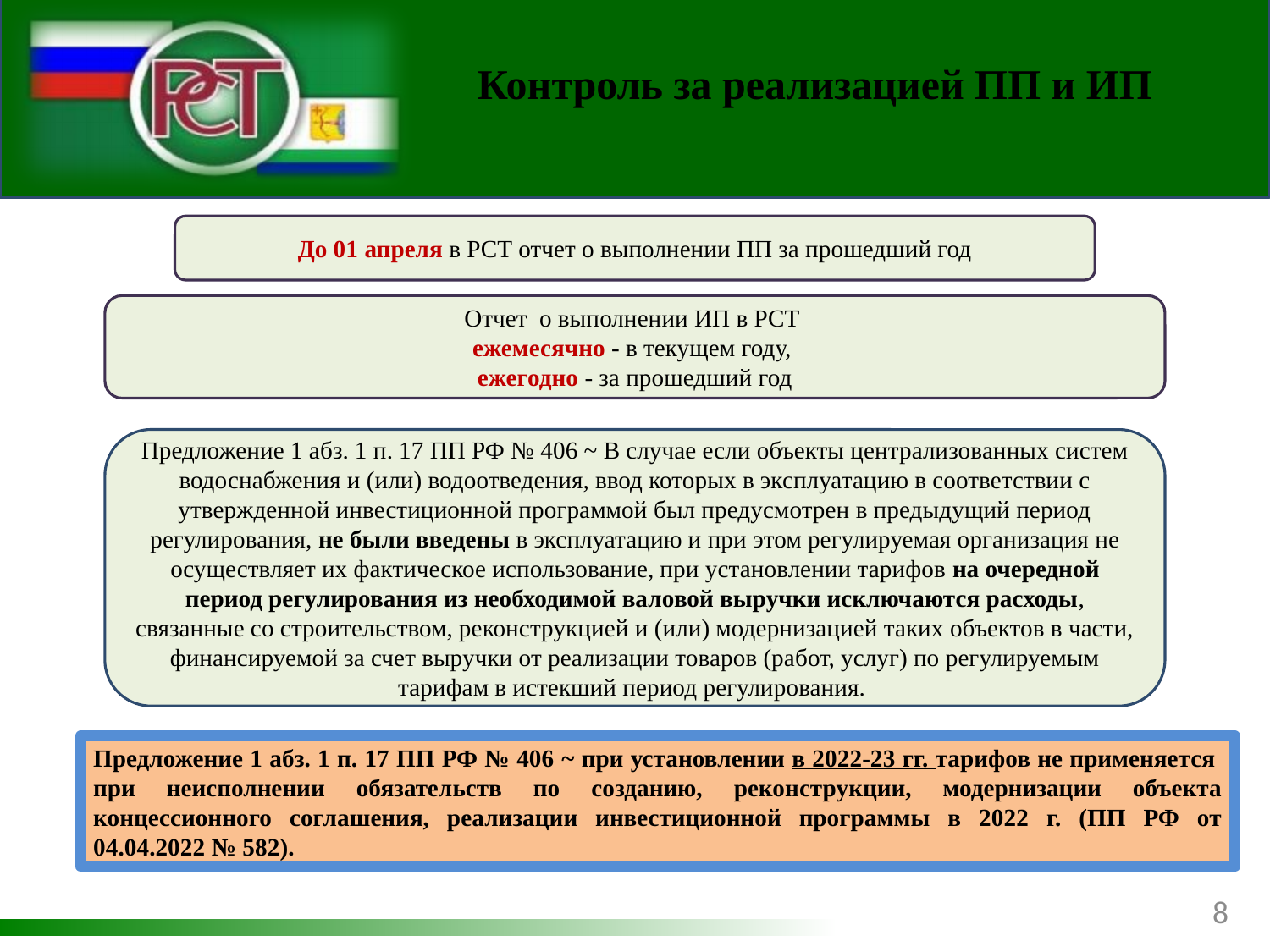

Контроль за реализацией ПП и ИП
До 01 апреля в РСТ отчет о выполнении ПП за прошедший год
Отчет  о выполнении ИП в РСТ
ежемесячно - в текущем году,
ежегодно - за прошедший год
Предложение 1 абз. 1 п. 17 ПП РФ № 406 ~ В случае если объекты централизованных систем водоснабжения и (или) водоотведения, ввод которых в эксплуатацию в соответствии с утвержденной инвестиционной программой был предусмотрен в предыдущий период регулирования, не были введены в эксплуатацию и при этом регулируемая организация не осуществляет их фактическое использование, при установлении тарифов на очередной период регулирования из необходимой валовой выручки исключаются расходы, связанные со строительством, реконструкцией и (или) модернизацией таких объектов в части, финансируемой за счет выручки от реализации товаров (работ, услуг) по регулируемым тарифам в истекший период регулирования.
Предложение 1 абз. 1 п. 17 ПП РФ № 406 ~ при установлении в 2022-23 гг. тарифов не применяется  при неисполнении обязательств по созданию, реконструкции, модернизации объекта концессионного соглашения, реализации инвестиционной программы в 2022 г. (ПП РФ от 04.04.2022 № 582).
8